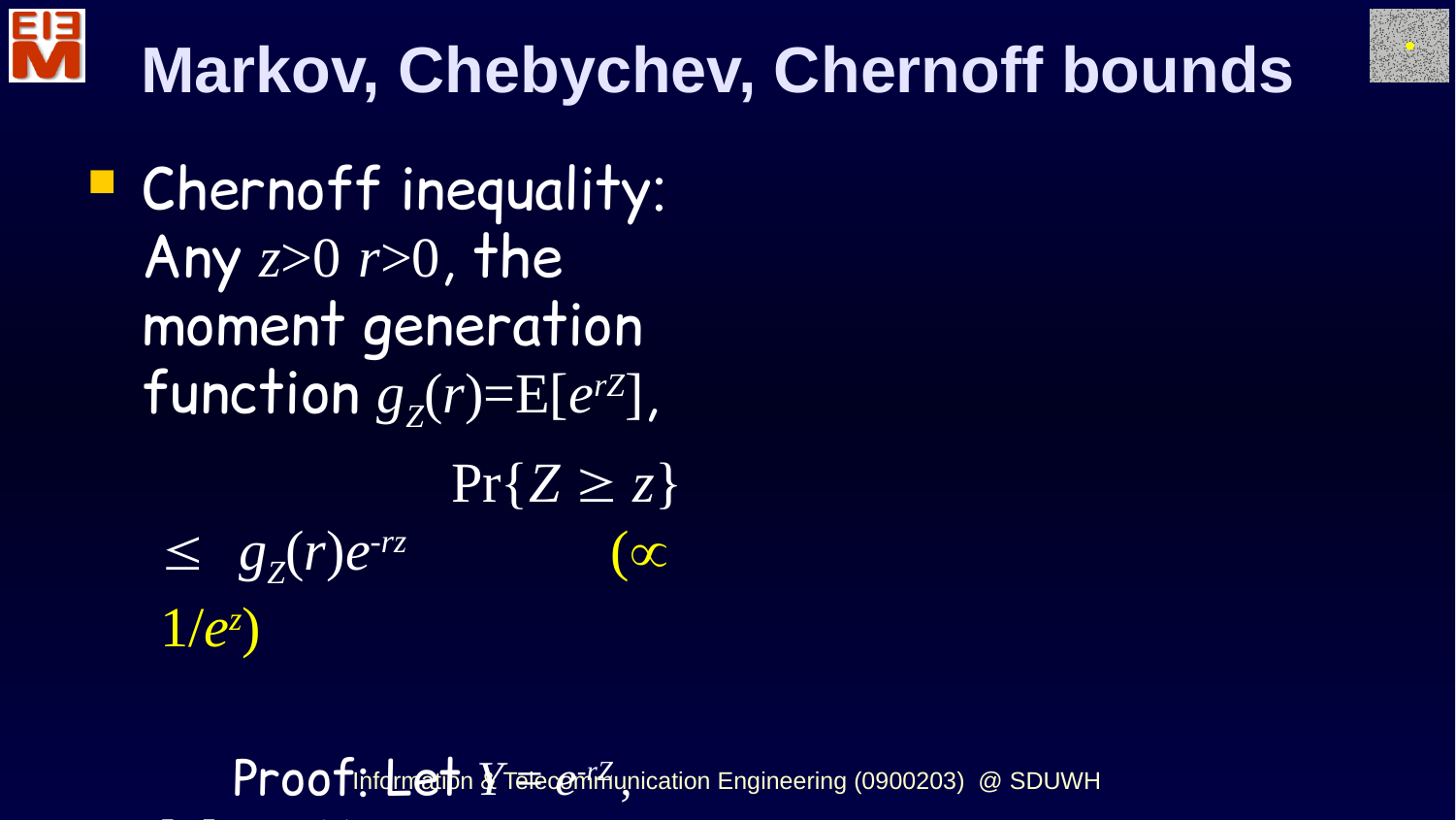

Markov, Chebychev, Chernoff bounds
Chernoff inequality: Any z>0 r>0, the moment generation function gZ(r)=E[erZ],
		Pr{Z ≥ z} ≤  gZ(r)e-rz		 (∝ 1/ez)

	Proof: Let Y = e-rZ ,  ∴E[Y]= gZ(r) .
Pr{Y ≥ y }≤ gZ(r) / y
Let y = e-rz ,∴Pr{e-rZ  ≥ e-rz }≤ gZ(r) / e-rz , #

Information & Telecommunication Engineering (0900203)  @ SDUWH